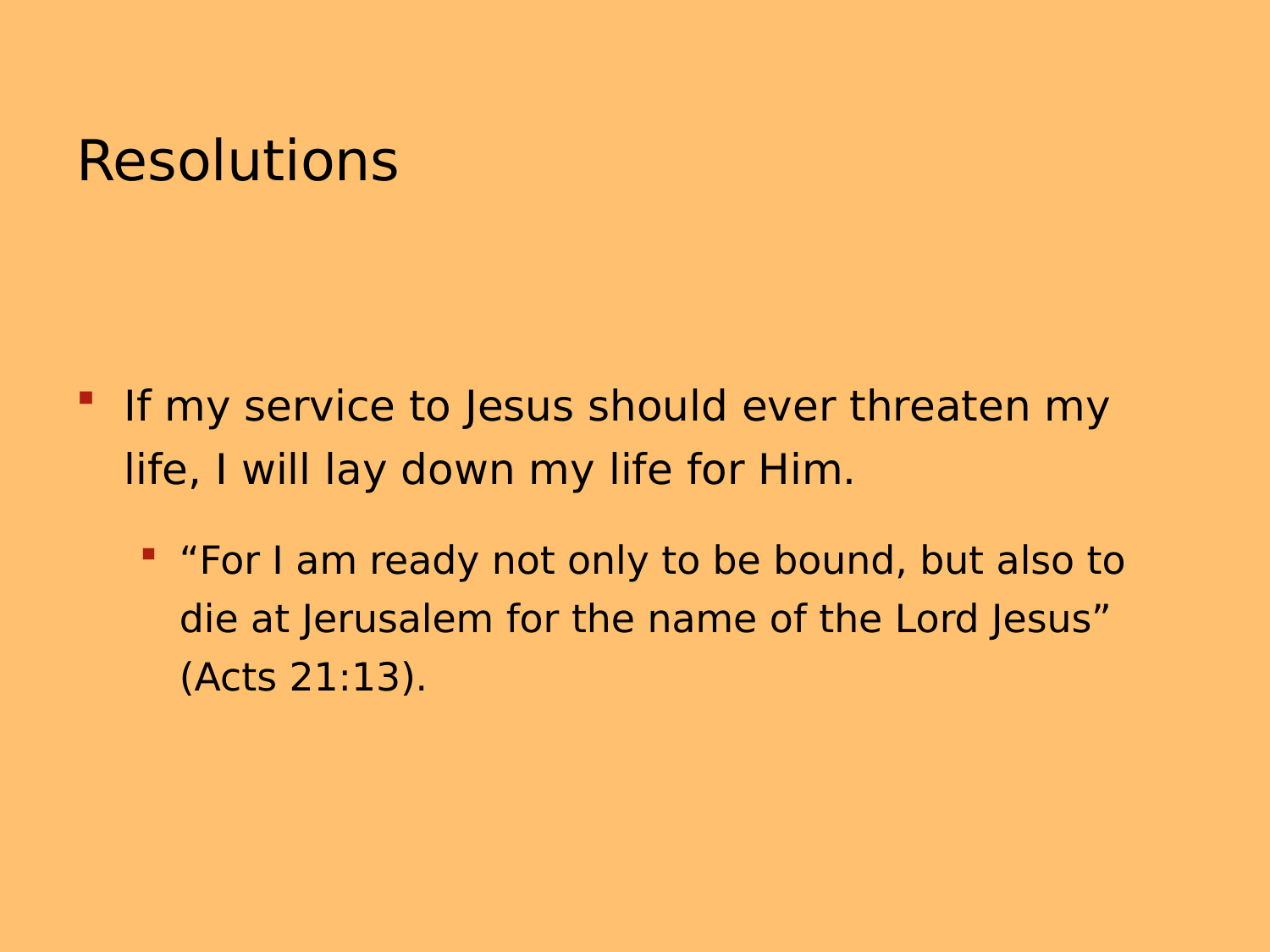

# Resolutions
If my service to Jesus should ever threaten my life, I will lay down my life for Him.
“For I am ready not only to be bound, but also to die at Jerusalem for the name of the Lord Jesus” (Acts 21:13).